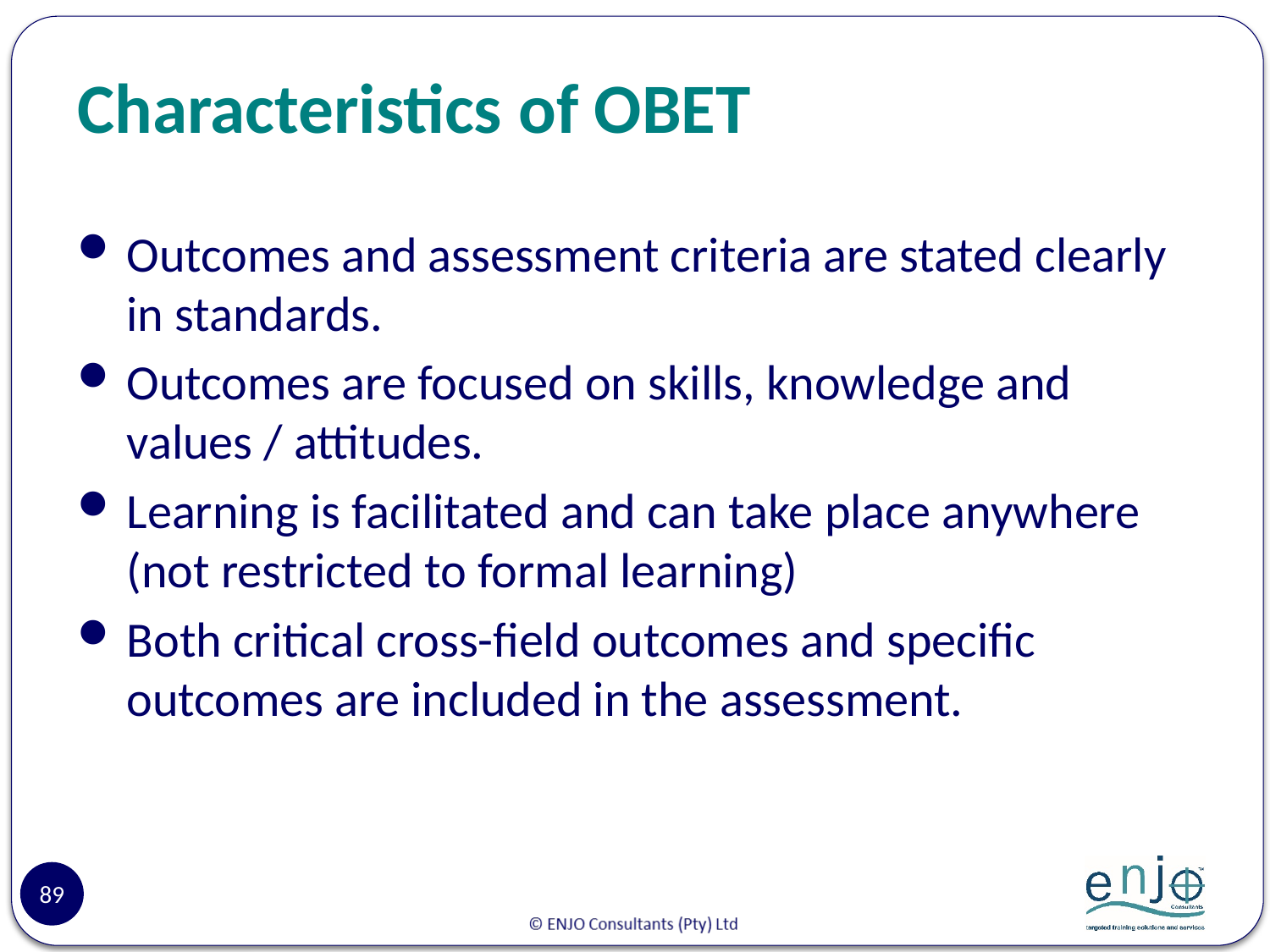

# Characteristics of OBET
Outcomes and assessment criteria are stated clearly in standards.
Outcomes are focused on skills, knowledge and values / attitudes.
Learning is facilitated and can take place anywhere (not restricted to formal learning)
Both critical cross-field outcomes and specific outcomes are included in the assessment.

89